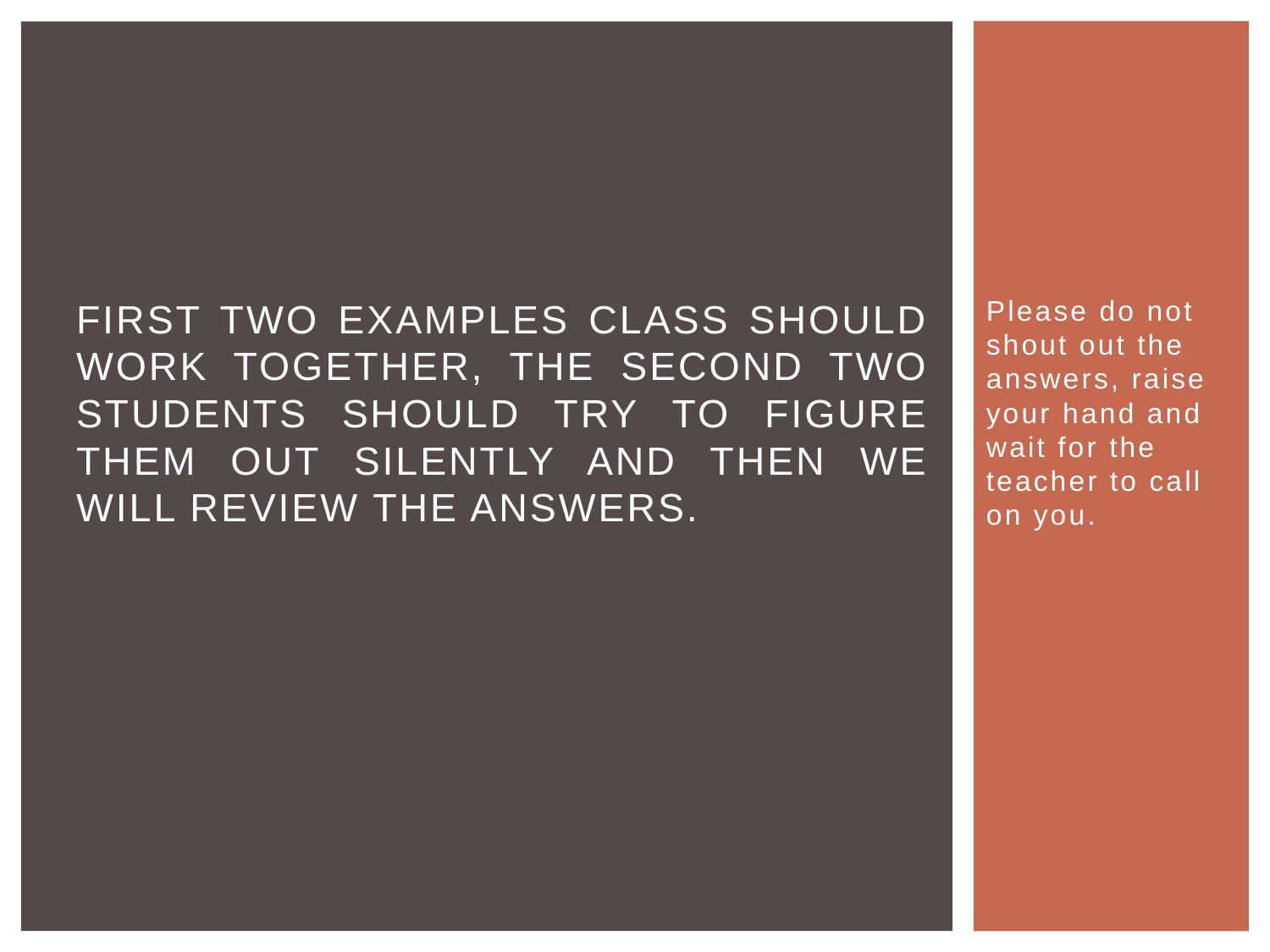

# First two examples class should work together, the second two students should try to figure them out silently and then we will review the answers.
Please do not shout out the answers, raise your hand and wait for the teacher to call on you.